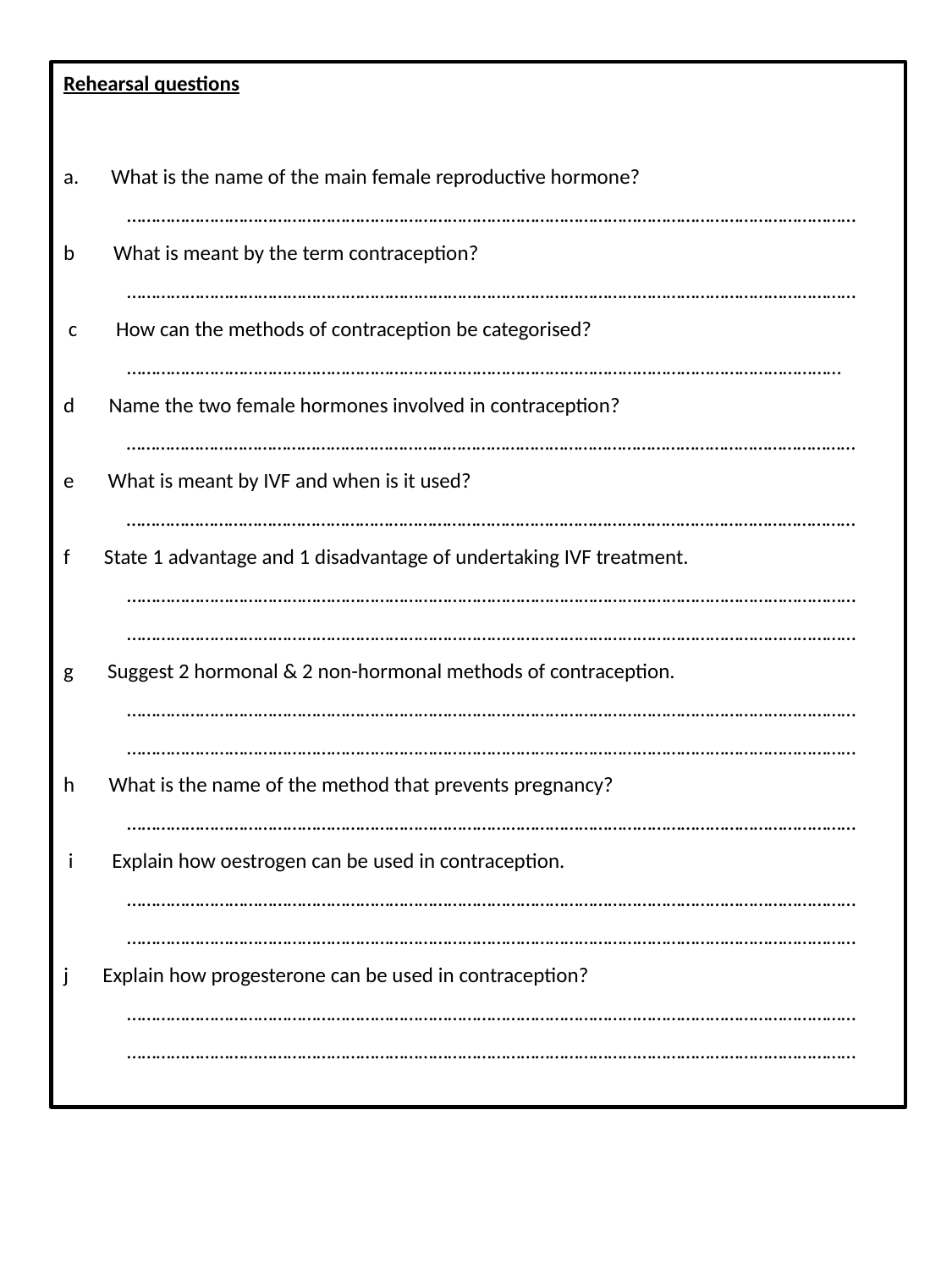

Rehearsal questions

What is the name of the main female reproductive hormone?
……………………………………………………………………………………………………………………………………
b        What is meant by the term contraception?
……………………………………………………………………………………………………………………………………
 c        How can the methods of contraception be categorised?
…………………………………………………………………………………………………………………………………
d       Name the two female hormones involved in contraception?
             ……………………………………………………………………………………………………………………………………
e       What is meant by IVF and when is it used?
             ……………………………………………………………………………………………………………………………………
f       State 1 advantage and 1 disadvantage of undertaking IVF treatment.
……………………………………………………………………………………………………………………………………
……………………………………………………………………………………………………………………………………
g       Suggest 2 hormonal & 2 non-hormonal methods of contraception.
……………………………………………………………………………………………………………………………………
……………………………………………………………………………………………………………………………………
h       What is the name of the method that prevents pregnancy?
……………………………………………………………………………………………………………………………………
 i        Explain how oestrogen can be used in contraception.
……………………………………………………………………………………………………………………………………
……………………………………………………………………………………………………………………………………
j       Explain how progesterone can be used in contraception?
……………………………………………………………………………………………………………………………………
……………………………………………………………………………………………………………………………………